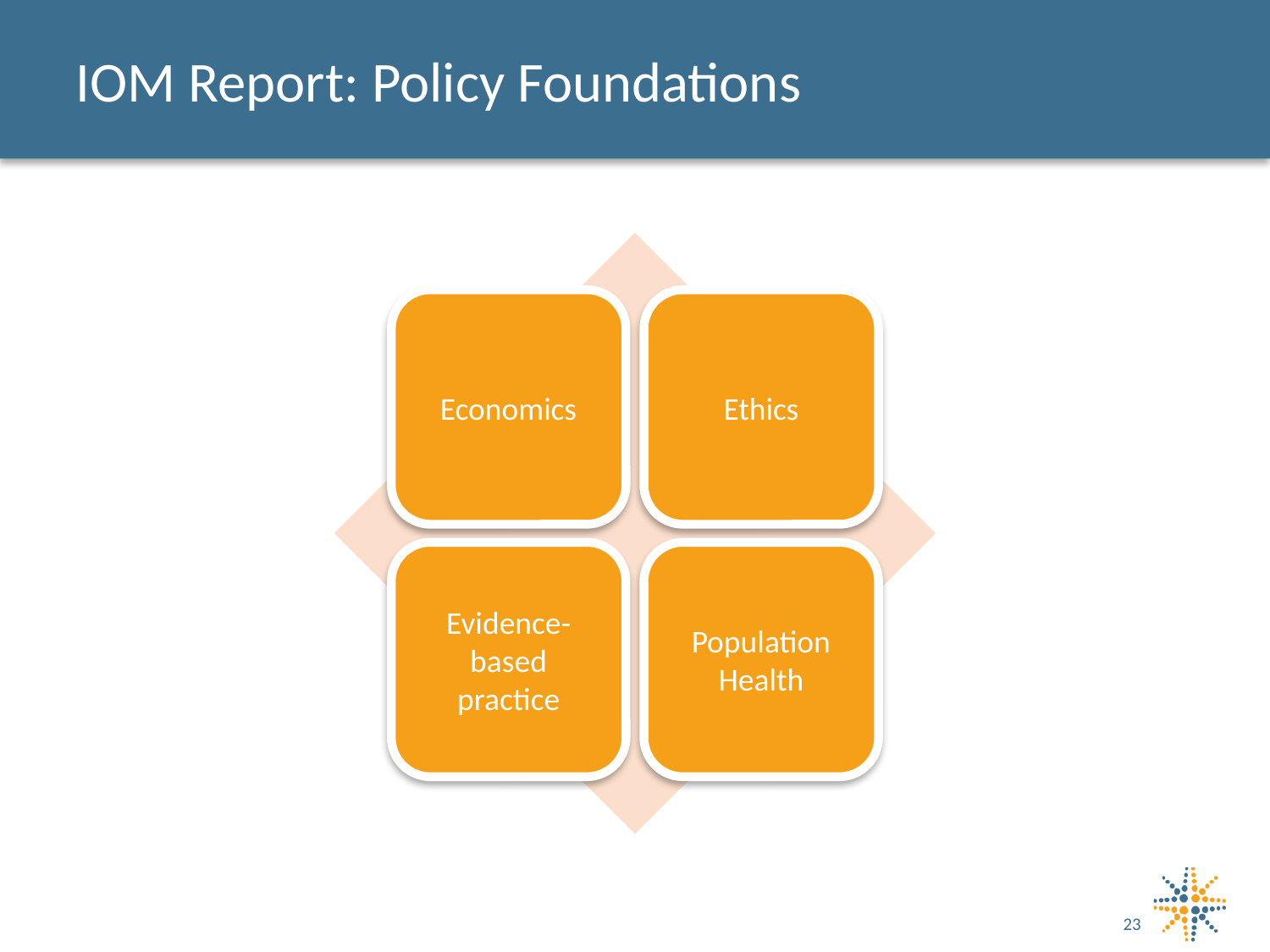

# IOM Report: Policy Foundations
Economics
Ethics
Population Health
Evidence-based practice
23